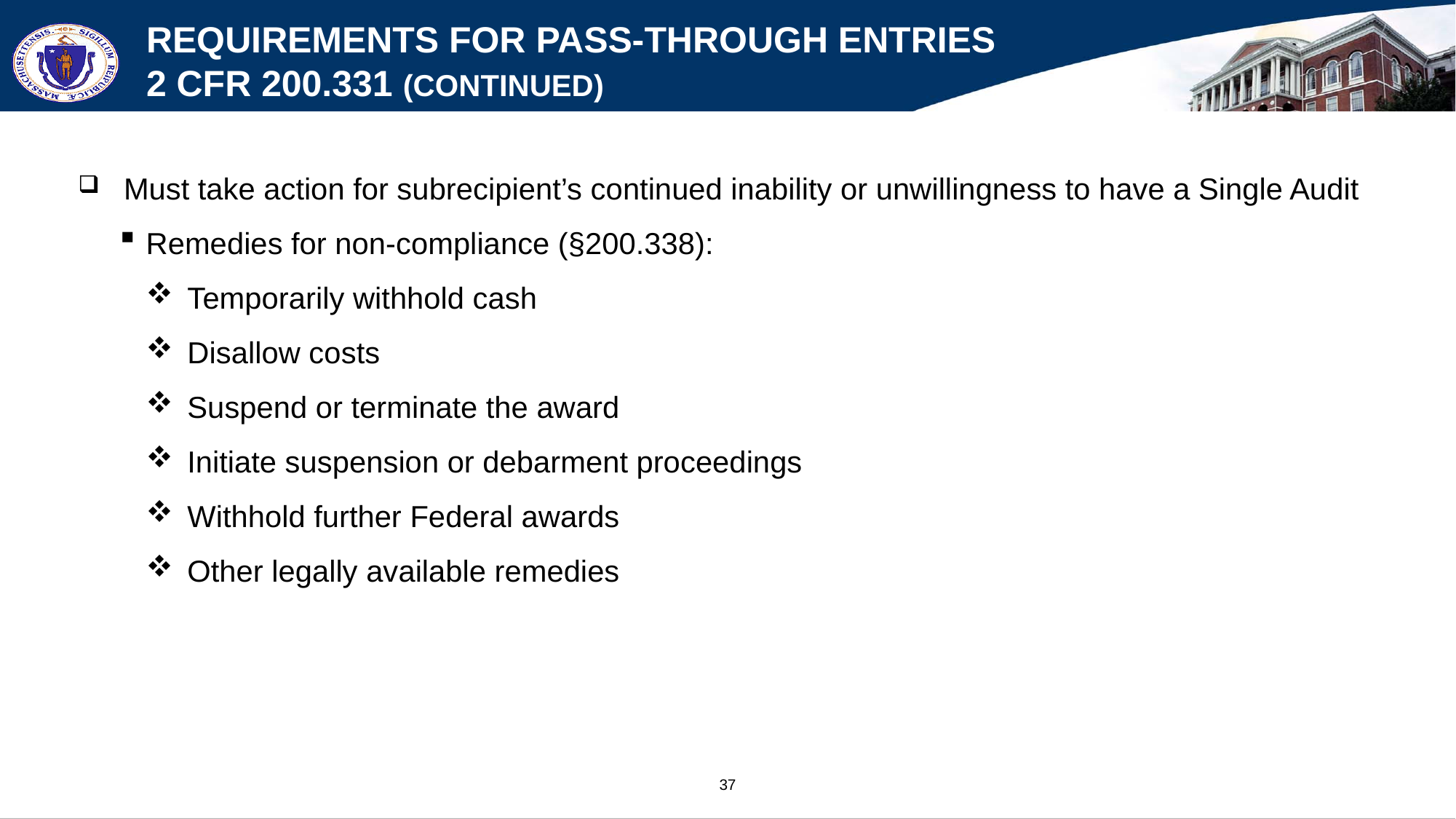

# Requirements For Pass-Through Entries 2 CFR 200.331 (continued)
Must take action for subrecipient’s continued inability or unwillingness to have a Single Audit
Remedies for non-compliance (§200.338):
Temporarily withhold cash
Disallow costs
Suspend or terminate the award
Initiate suspension or debarment proceedings
Withhold further Federal awards
Other legally available remedies